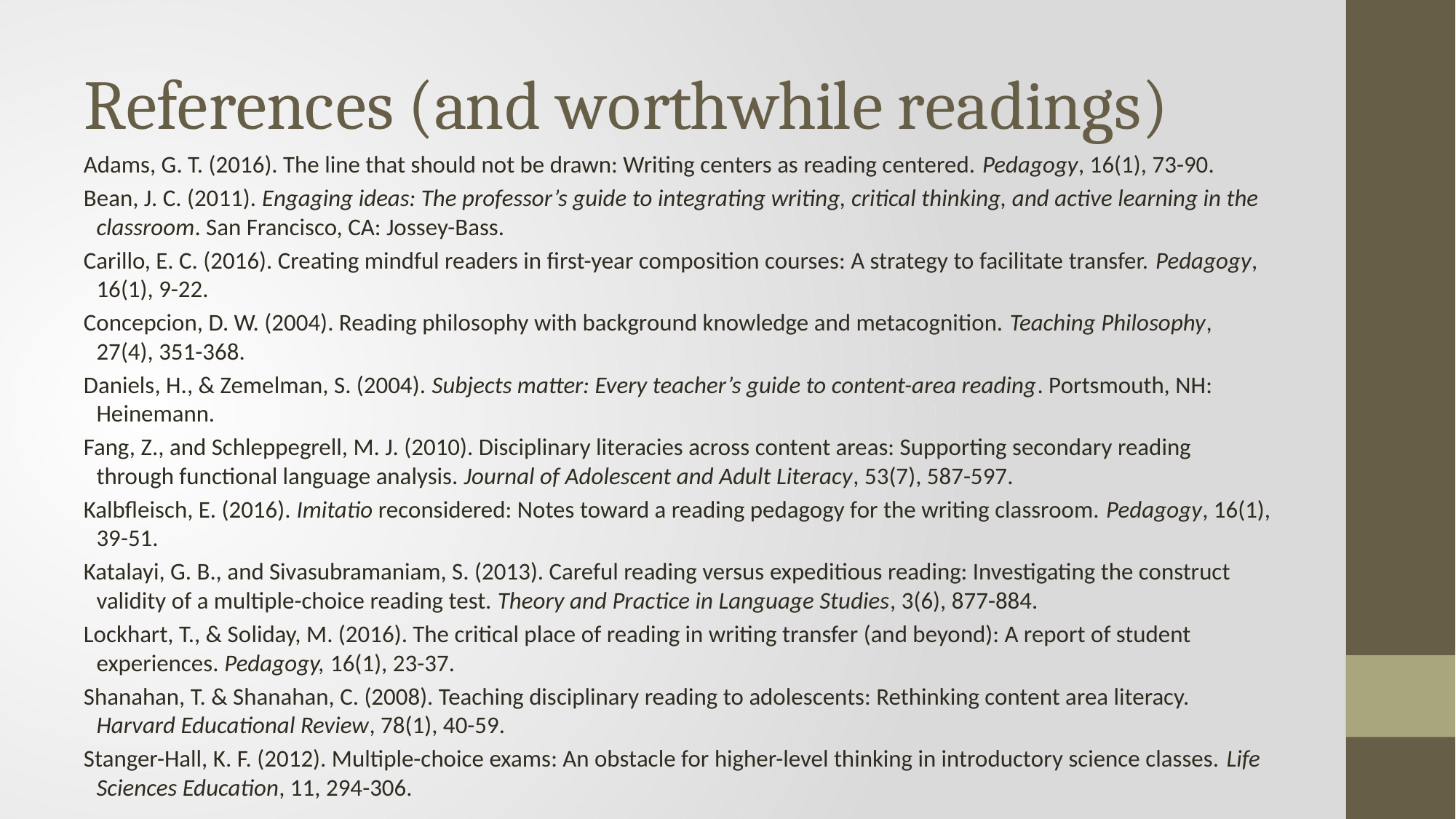

# References (and worthwhile readings)
Adams, G. T. (2016). The line that should not be drawn: Writing centers as reading centered. Pedagogy, 16(1), 73-90.
Bean, J. C. (2011). Engaging ideas: The professor’s guide to integrating writing, critical thinking, and active learning in the classroom. San Francisco, CA: Jossey-Bass.
Carillo, E. C. (2016). Creating mindful readers in first-year composition courses: A strategy to facilitate transfer. Pedagogy, 16(1), 9-22.
Concepcion, D. W. (2004). Reading philosophy with background knowledge and metacognition. Teaching Philosophy, 27(4), 351-368.
Daniels, H., & Zemelman, S. (2004). Subjects matter: Every teacher’s guide to content-area reading. Portsmouth, NH: Heinemann.
Fang, Z., and Schleppegrell, M. J. (2010). Disciplinary literacies across content areas: Supporting secondary reading through functional language analysis. Journal of Adolescent and Adult Literacy, 53(7), 587-597.
Kalbfleisch, E. (2016). Imitatio reconsidered: Notes toward a reading pedagogy for the writing classroom. Pedagogy, 16(1), 39-51.
Katalayi, G. B., and Sivasubramaniam, S. (2013). Careful reading versus expeditious reading: Investigating the construct validity of a multiple-choice reading test. Theory and Practice in Language Studies, 3(6), 877-884.
Lockhart, T., & Soliday, M. (2016). The critical place of reading in writing transfer (and beyond): A report of student experiences. Pedagogy, 16(1), 23-37.
Shanahan, T. & Shanahan, C. (2008). Teaching disciplinary reading to adolescents: Rethinking content area literacy. Harvard Educational Review, 78(1), 40-59.
Stanger-Hall, K. F. (2012). Multiple-choice exams: An obstacle for higher-level thinking in introductory science classes. Life Sciences Education, 11, 294-306.